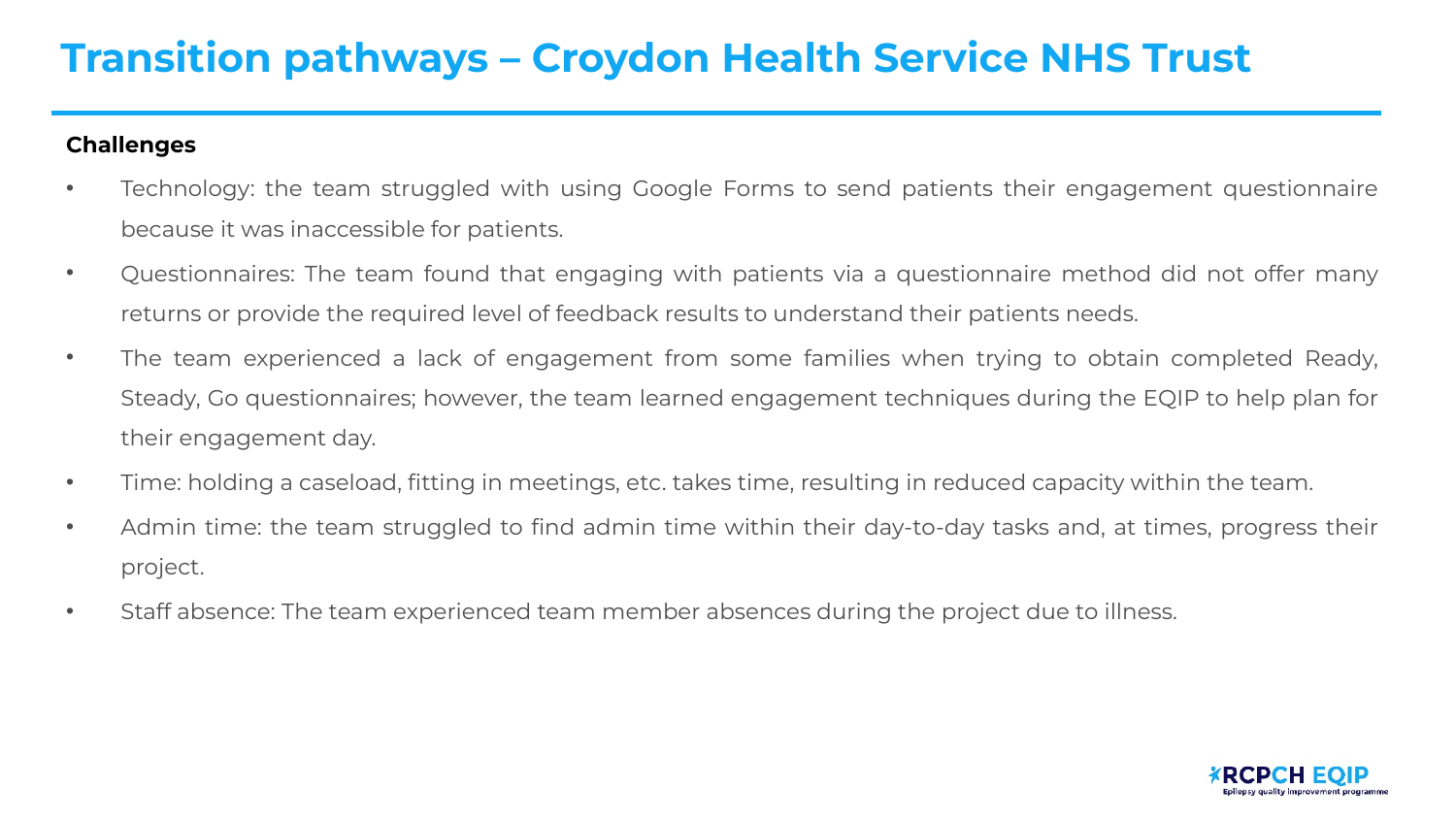

# Transition pathways – Croydon Health Service NHS Trust​ ​
Challenges
Technology: the team struggled with using Google Forms to send patients their engagement questionnaire because it was inaccessible for patients.
Questionnaires: The team found that engaging with patients via a questionnaire method did not offer many returns or provide the required level of feedback results to understand their patients needs.
The team experienced a lack of engagement from some families when trying to obtain completed Ready, Steady, Go questionnaires; however, the team learned engagement techniques during the EQIP to help plan for their engagement day.
Time: holding a caseload, fitting in meetings, etc. takes time, resulting in reduced capacity within the team. ​
Admin time: the team struggled to find admin time within their day-to-day tasks and, at times, progress their project.
Staff absence: The team experienced team member absences during the project due to illness.